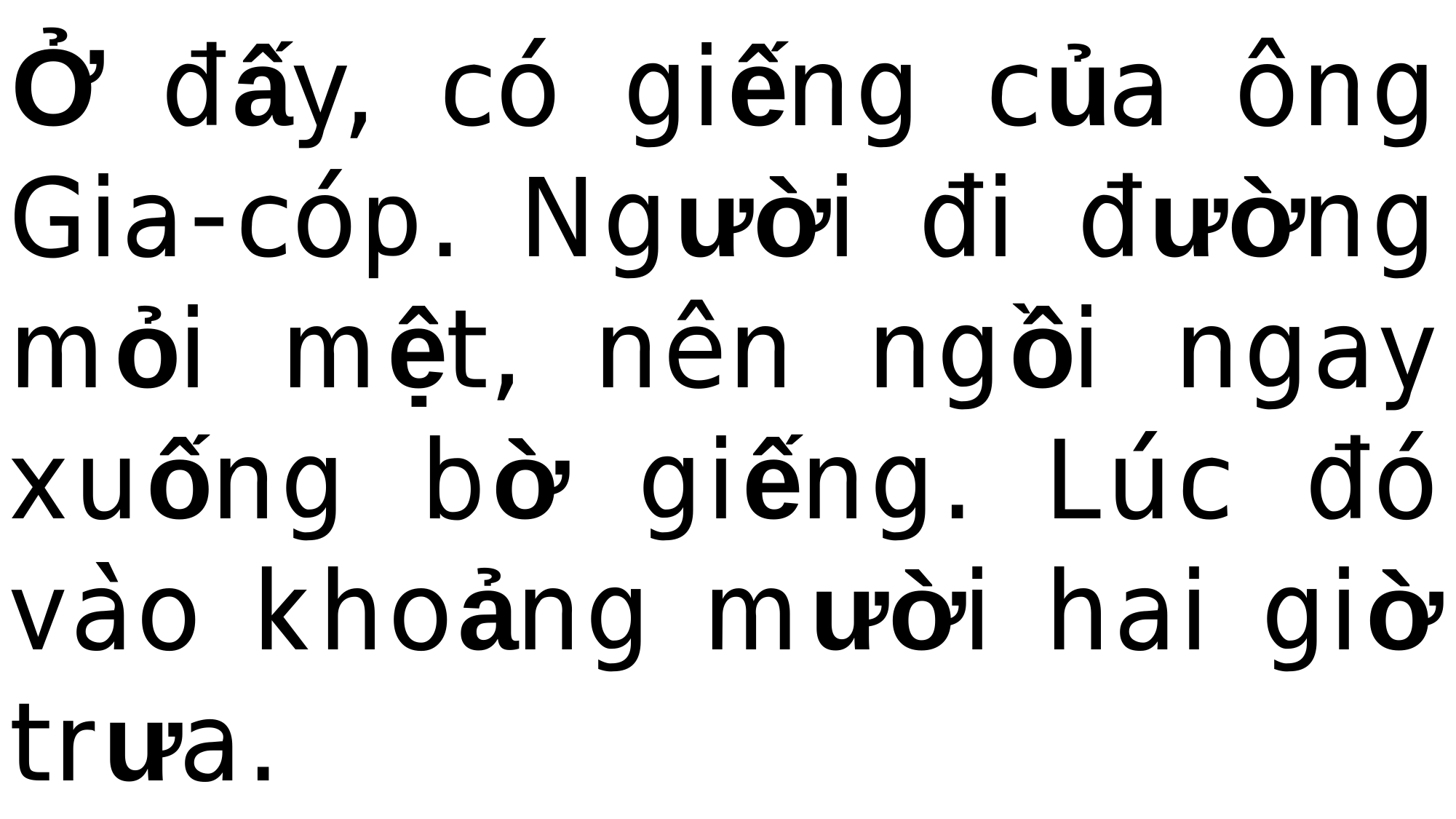

# Ở đấy, có giếng của ông Gia-cóp. Người đi đường mỏi mệt, nên ngồi ngay xuống bờ giếng. Lúc đó vào khoảng mười hai giờ trưa.